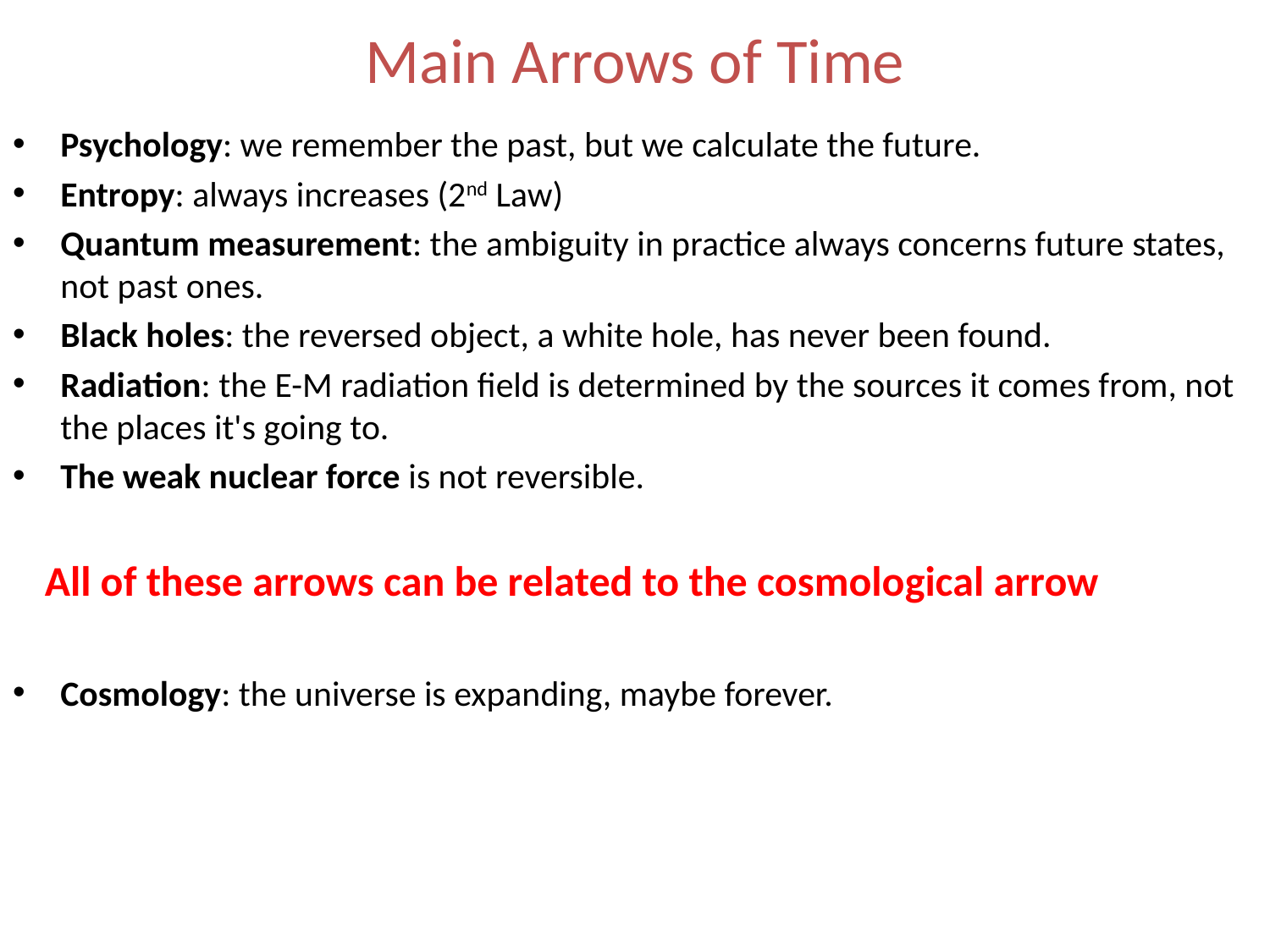

# Main Arrows of Time
Psychology: we remember the past, but we calculate the future.
Entropy: always increases (2nd Law)
Quantum measurement: the ambiguity in practice always concerns future states, not past ones.
Black holes: the reversed object, a white hole, has never been found.
Radiation: the E-M radiation field is determined by the sources it comes from, not the places it's going to.
The weak nuclear force is not reversible.

    All of these arrows can be related to the cosmological arrow

Cosmology: the universe is expanding, maybe forever.